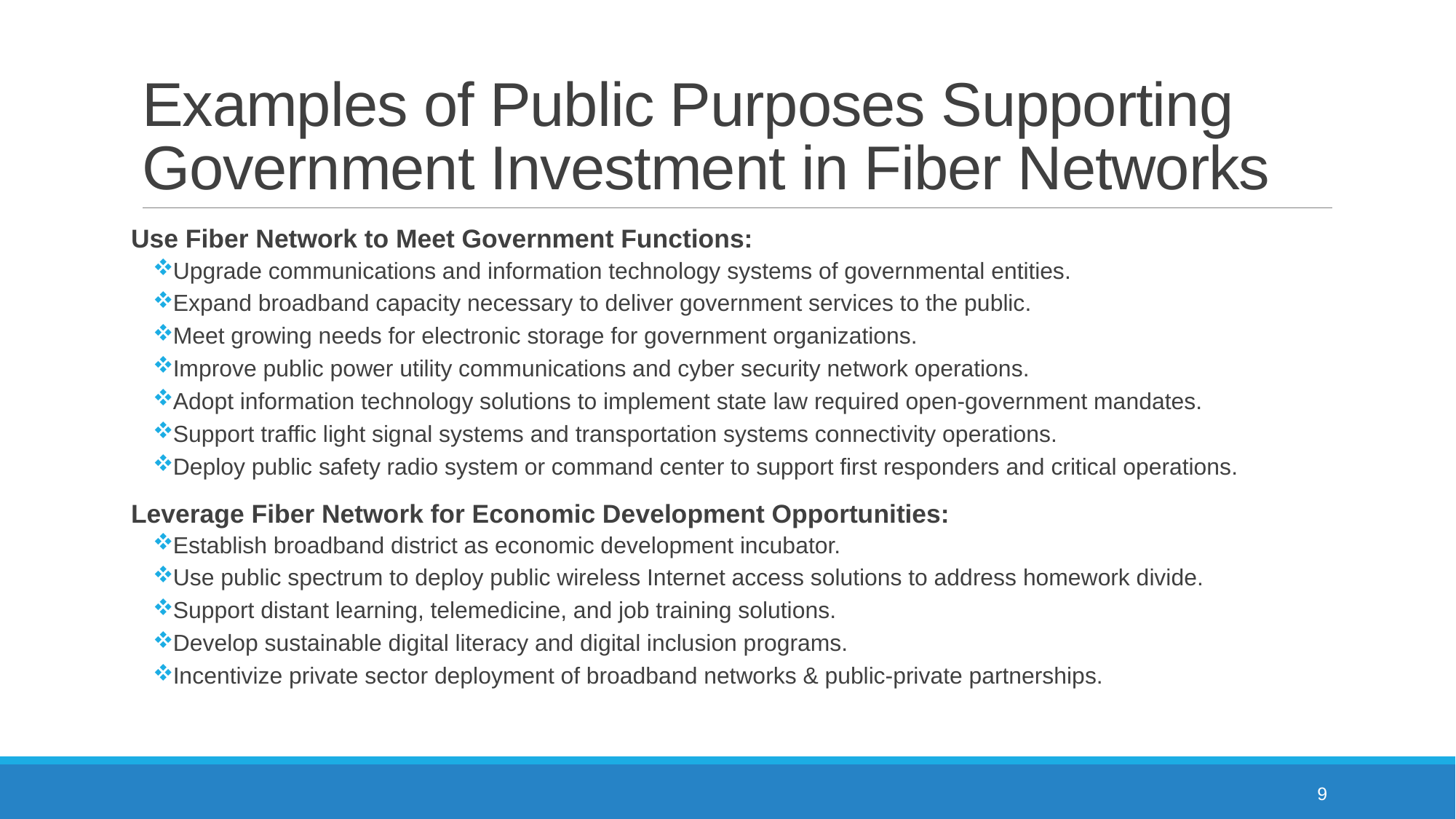

# Examples of Public Purposes Supporting Government Investment in Fiber Networks
Use Fiber Network to Meet Government Functions:
Upgrade communications and information technology systems of governmental entities.
Expand broadband capacity necessary to deliver government services to the public.
Meet growing needs for electronic storage for government organizations.
Improve public power utility communications and cyber security network operations.
Adopt information technology solutions to implement state law required open-government mandates.
Support traffic light signal systems and transportation systems connectivity operations.
Deploy public safety radio system or command center to support first responders and critical operations.
Leverage Fiber Network for Economic Development Opportunities:
Establish broadband district as economic development incubator.
Use public spectrum to deploy public wireless Internet access solutions to address homework divide.
Support distant learning, telemedicine, and job training solutions.
Develop sustainable digital literacy and digital inclusion programs.
Incentivize private sector deployment of broadband networks & public-private partnerships.
9